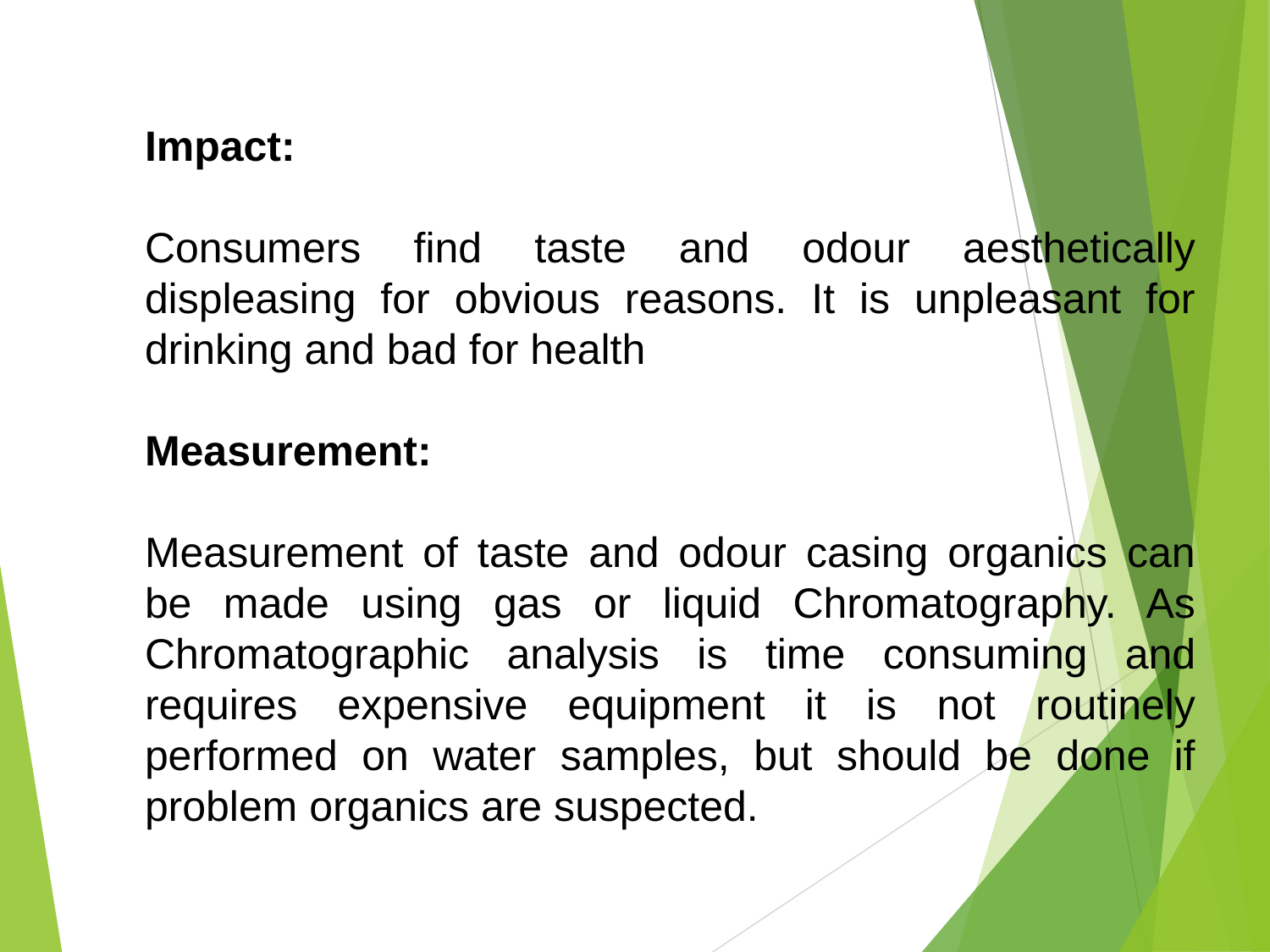

Impact:

Consumers find taste and odour aesthetically displeasing for obvious reasons. It is unpleasant for drinking and bad for health

Measurement:

Measurement of taste and odour casing organics can be made using gas or liquid Chromatography. As Chromatographic analysis is time consuming and requires expensive equipment it is not routinely performed on water samples, but should be done if problem organics are suspected.